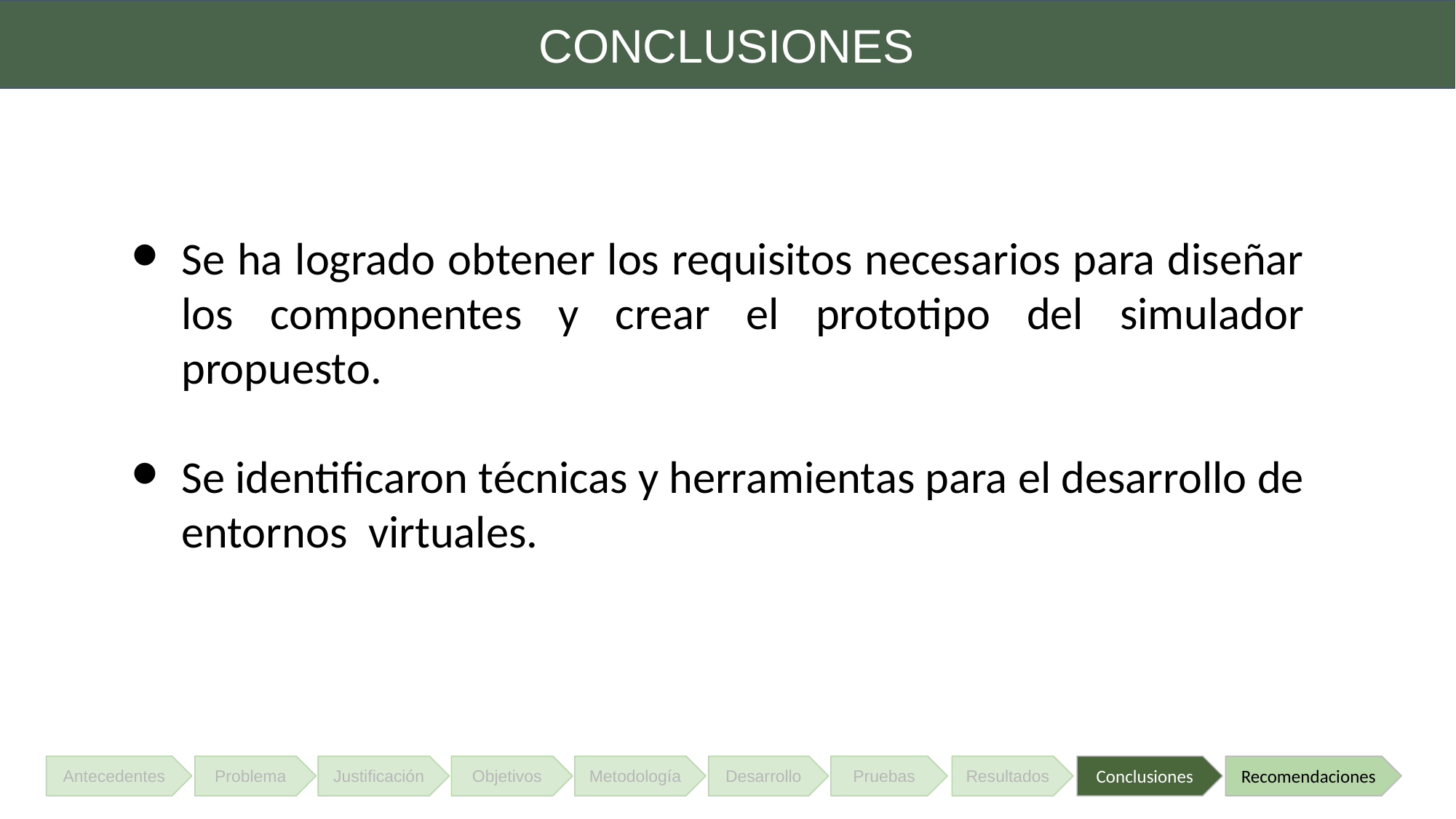

CONCLUSIONES
Se ha logrado obtener los requisitos necesarios para diseñar los componentes y crear el prototipo del simulador propuesto.

Se identificaron técnicas y herramientas para el desarrollo de entornos  virtuales.
Justificación
Objetivos
Metodología
Desarrollo
Pruebas
Resultados
Conclusiones
Recomendaciones
Antecedentes
Problema